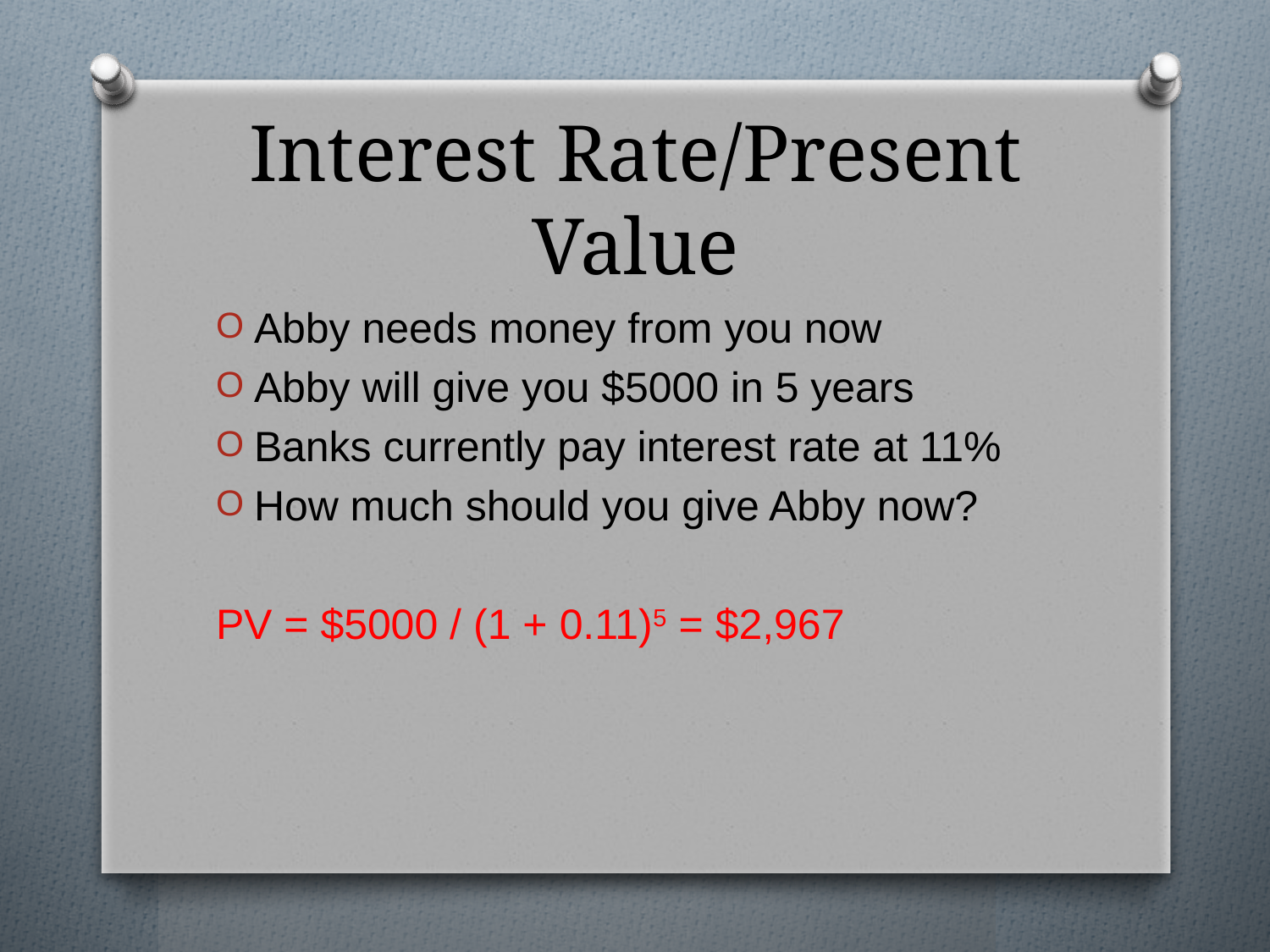

# Interest Rate/Present Value
Abby needs money from you now
Abby will give you $5000 in 5 years
Banks currently pay interest rate at 11%
How much should you give Abby now?

PV = $5000 / (1 + 0.11)5 = $2,967